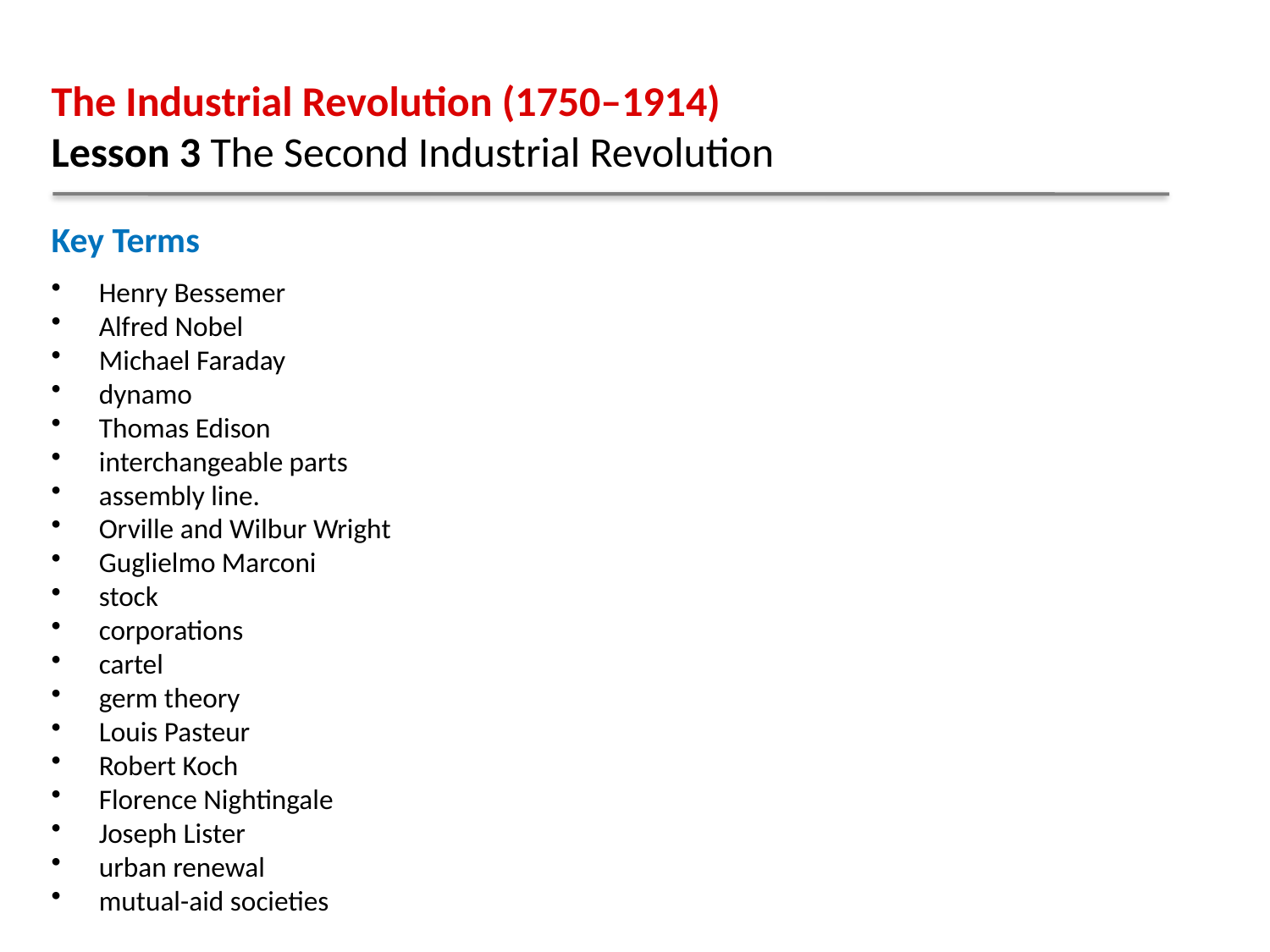

The Industrial Revolution (1750–1914)
Lesson 3 The Second Industrial Revolution
Key Terms
Henry Bessemer
Alfred Nobel
Michael Faraday
dynamo
Thomas Edison
interchangeable parts
assembly line.
Orville and Wilbur Wright
Guglielmo Marconi
stock
corporations
cartel
germ theory
Louis Pasteur
Robert Koch
Florence Nightingale
Joseph Lister
urban renewal
mutual-aid societies